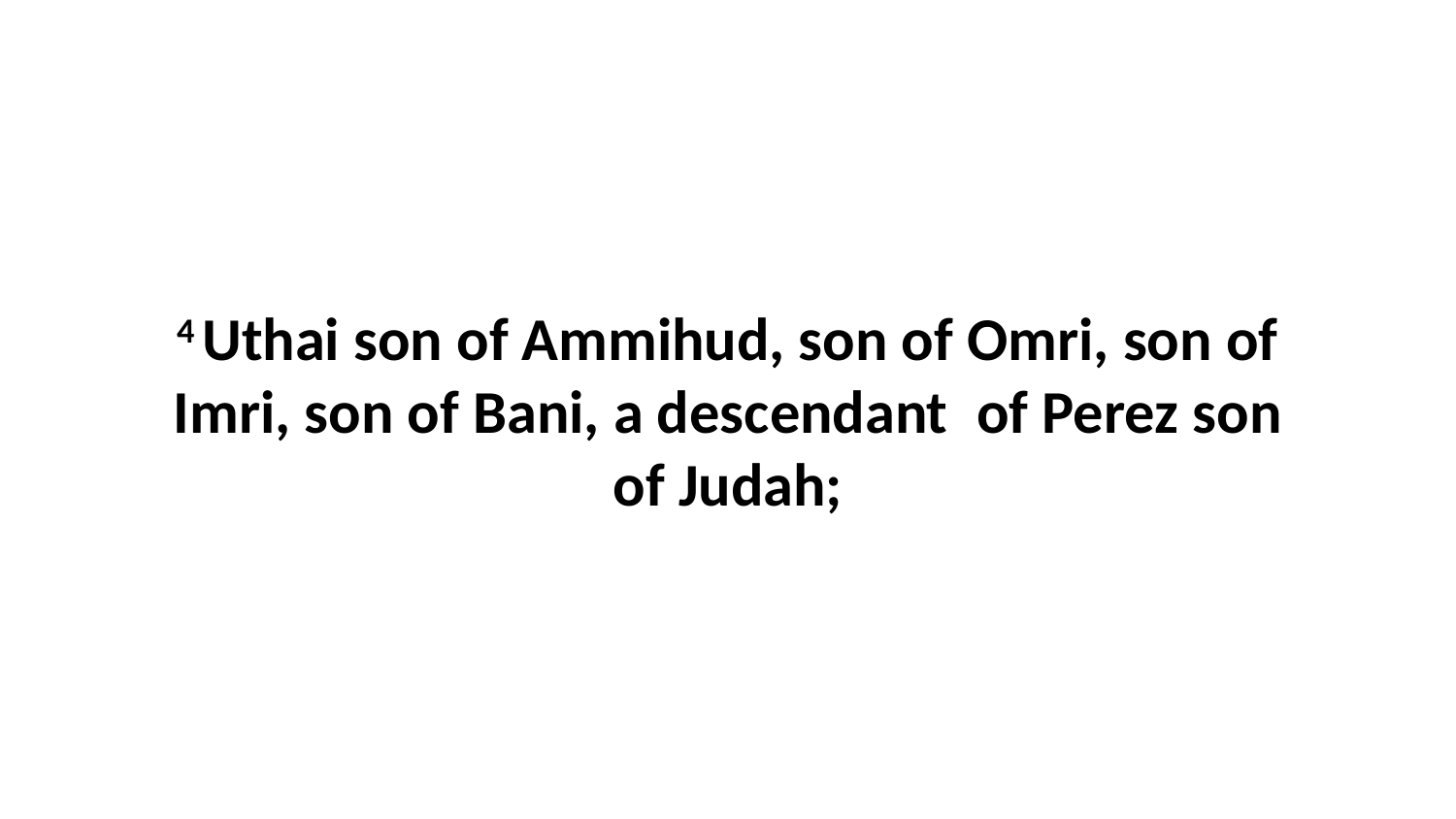

4 Uthai son of Ammihud, son of Omri, son of Imri, son of Bani, a descendant  of Perez son of Judah;